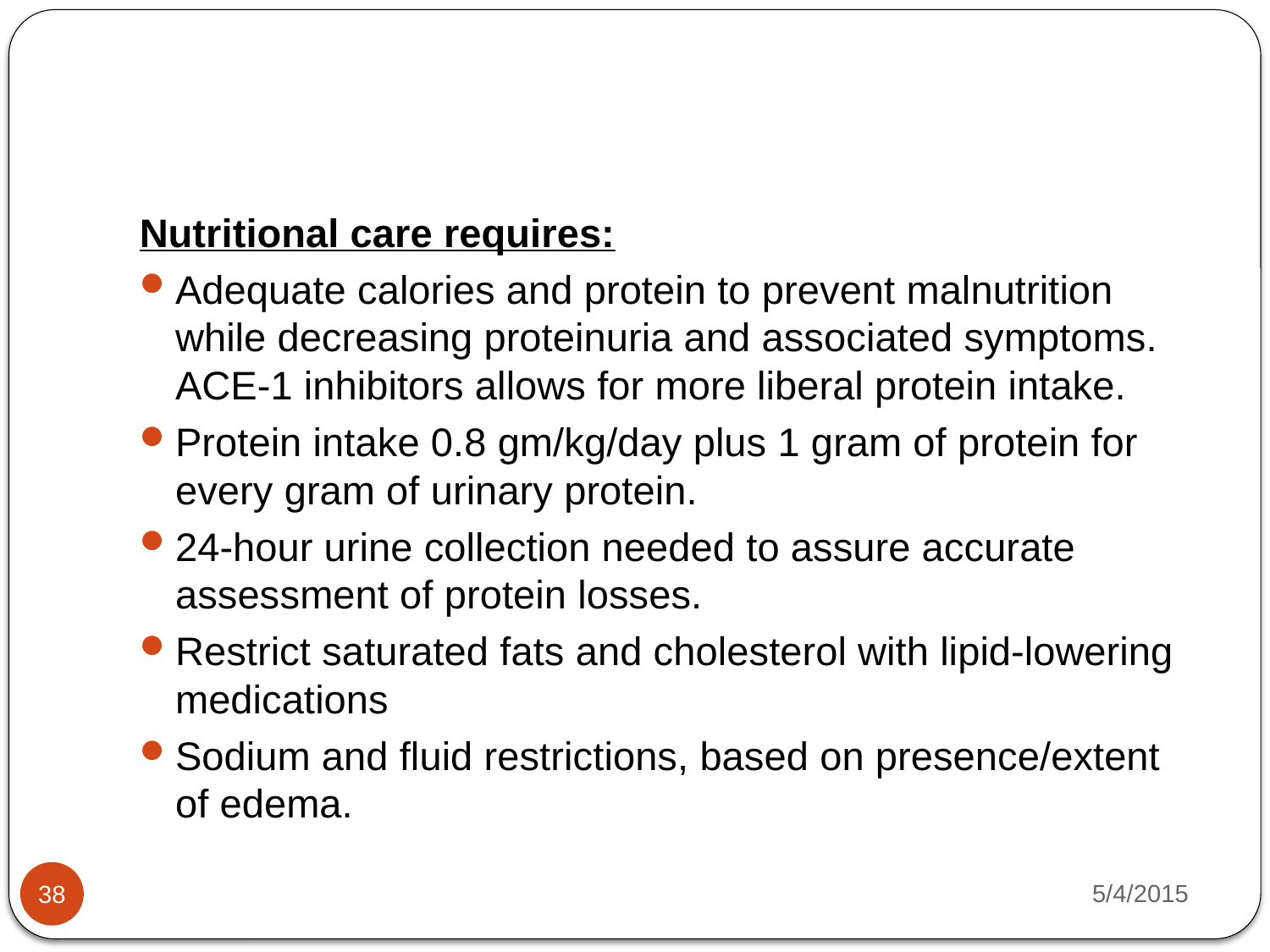

#
Nutritional care requires:
Adequate calories and protein to prevent malnutrition while decreasing proteinuria and associated symptoms. ACE-1 inhibitors allows for more liberal protein intake.
Protein intake 0.8 gm/kg/day plus 1 gram of protein for every gram of urinary protein.
24-hour urine collection needed to assure accurate assessment of protein losses.
Restrict saturated fats and cholesterol with lipid-lowering medications
Sodium and fluid restrictions, based on presence/extent of edema.

5/4/2015
38